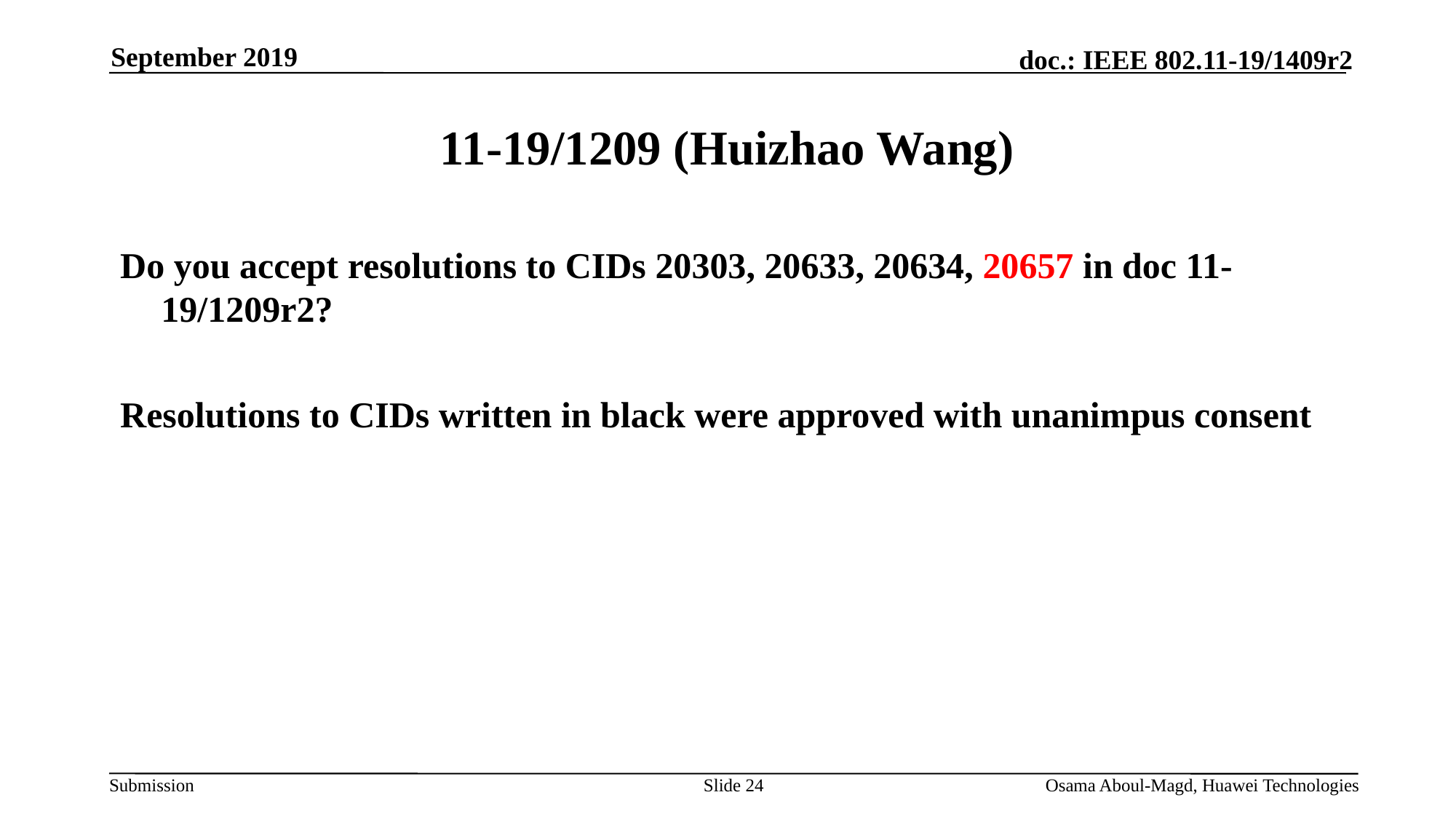

September 2019
# 11-19/1209 (Huizhao Wang)
Do you accept resolutions to CIDs 20303, 20633, 20634, 20657 in doc 11-19/1209r2?

Resolutions to CIDs written in black were approved with unanimpus consent

Slide 24
Osama Aboul-Magd, Huawei Technologies